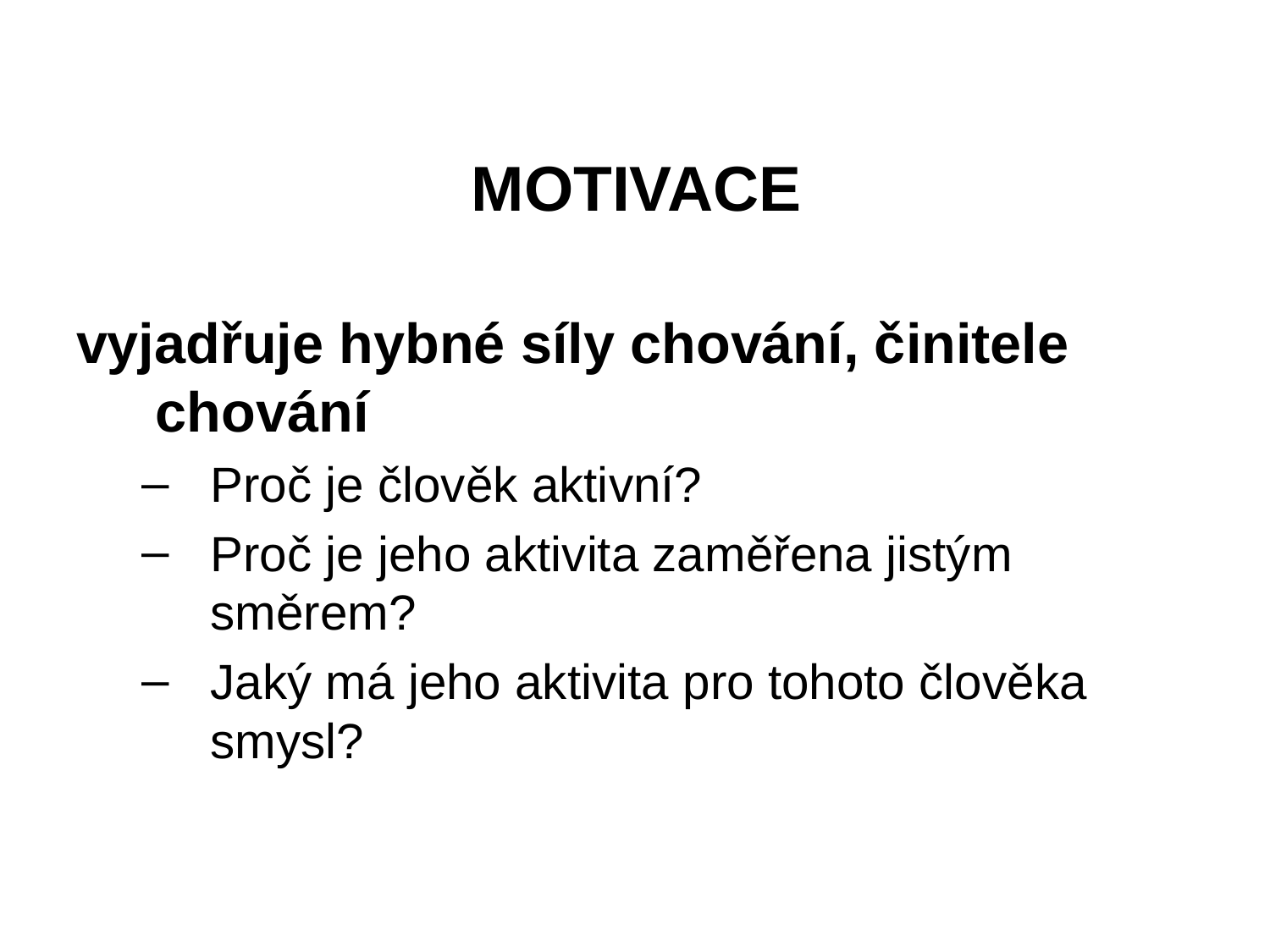

# Motivace

vyjadřuje hybné síly chování, činitele chování
Proč je člověk aktivní?
Proč je jeho aktivita zaměřena jistým směrem?
Jaký má jeho aktivita pro tohoto člověka smysl?